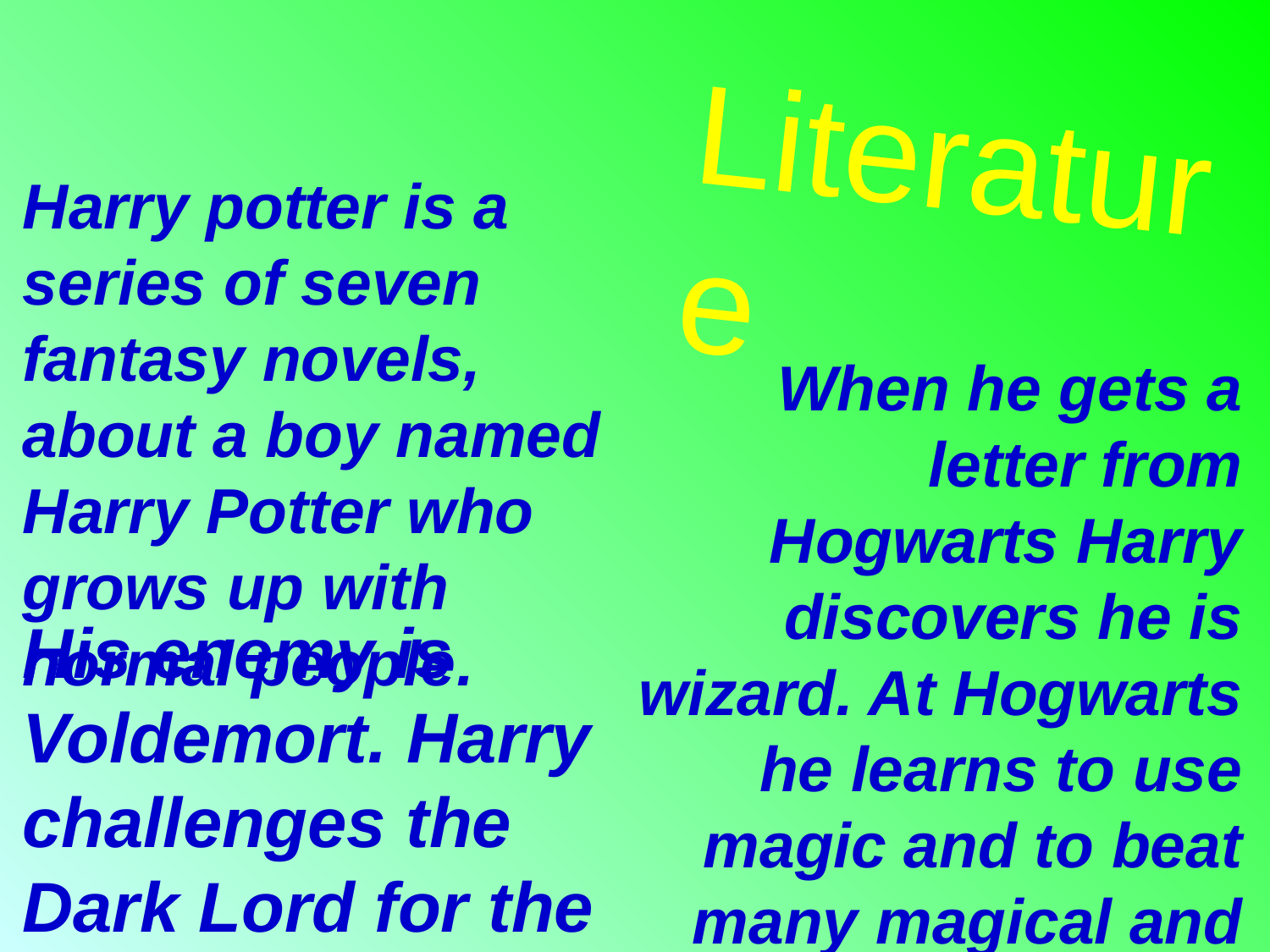

Literature
Harry potter is a series of seven fantasy novels, about a boy named Harry Potter who grows up with normal people.
When he gets a letter from Hogwarts Harry discovers he is wizard. At Hogwarts he learns to use magic and to beat many magical and emotional obstacles.
His enemy is Voldemort. Harry challenges the Dark Lord for the last time, and only will be the only survivor.